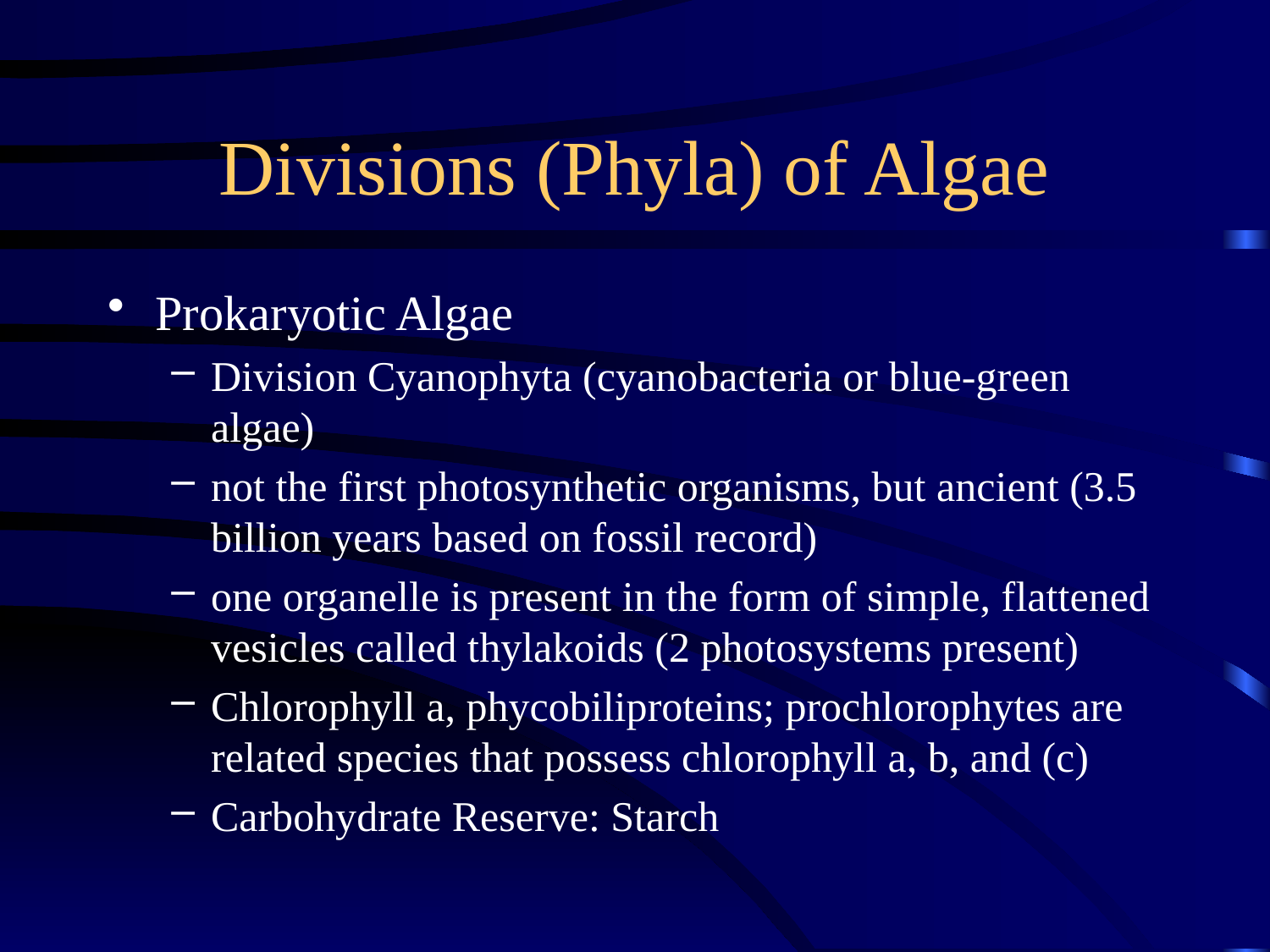

# Divisions (Phyla) of Algae
Prokaryotic Algae
Division Cyanophyta (cyanobacteria or blue-green algae)
not the first photosynthetic organisms, but ancient (3.5 billion years based on fossil record)
one organelle is present in the form of simple, flattened vesicles called thylakoids (2 photosystems present)
Chlorophyll a, phycobiliproteins; prochlorophytes are related species that possess chlorophyll a, b, and (c)
Carbohydrate Reserve: Starch